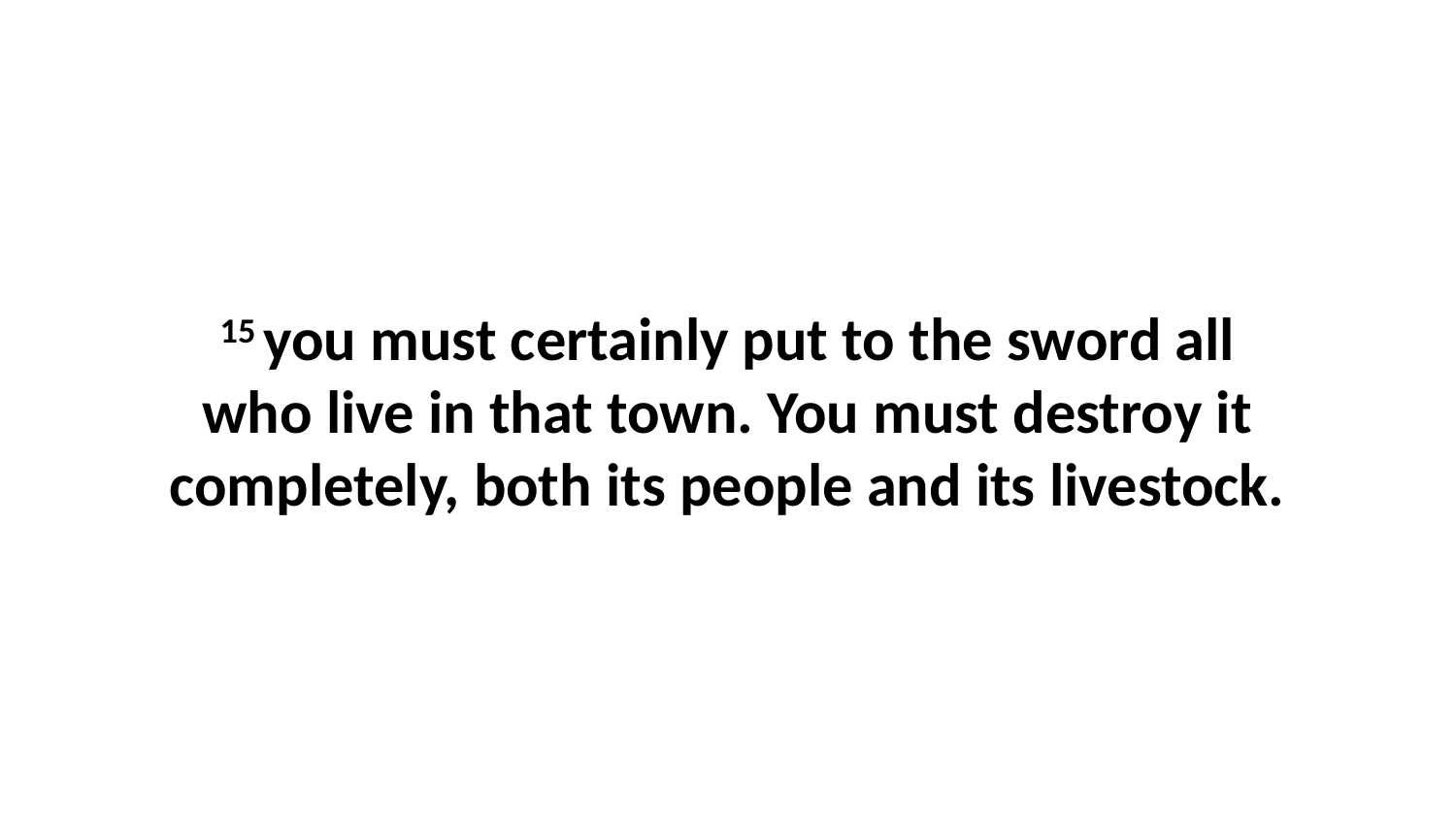

15 you must certainly put to the sword all who live in that town. You must destroy it completely, both its people and its livestock.